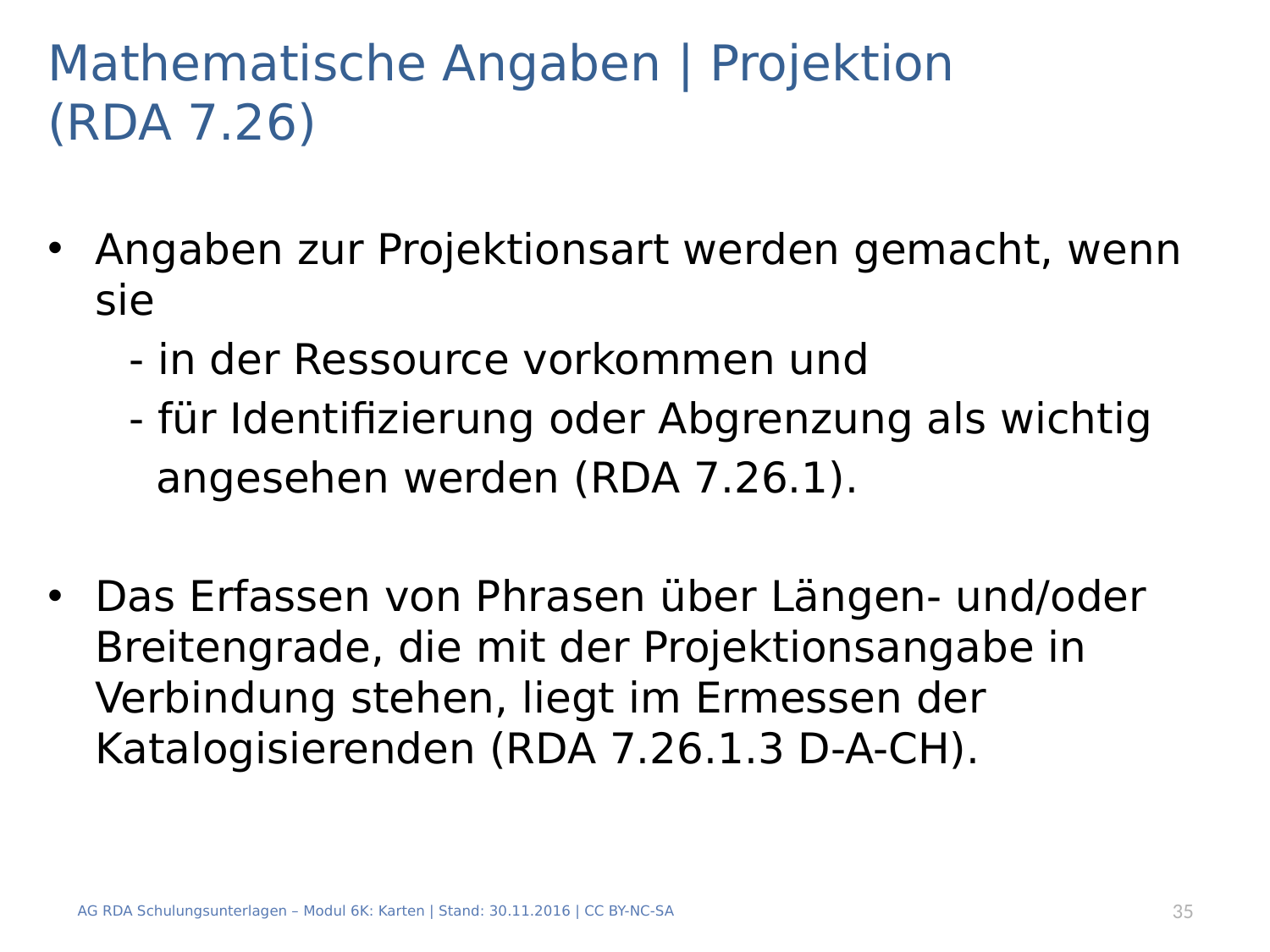

# Mathematische Angaben | Projektion (RDA 7.26)
Angaben zur Projektionsart werden gemacht, wenn sie
      - in der Ressource vorkommen und
      - für Identifizierung oder Abgrenzung als wichtig
        angesehen werden (RDA 7.26.1).

Das Erfassen von Phrasen über Längen- und/oder Breitengrade, die mit der Projektionsangabe in Verbindung stehen, liegt im Ermessen der Katalogisierenden (RDA 7.26.1.3 D-A-CH).

AG RDA Schulungsunterlagen – Modul 6K: Karten | Stand: 30.11.2016 | CC BY-NC-SA
35